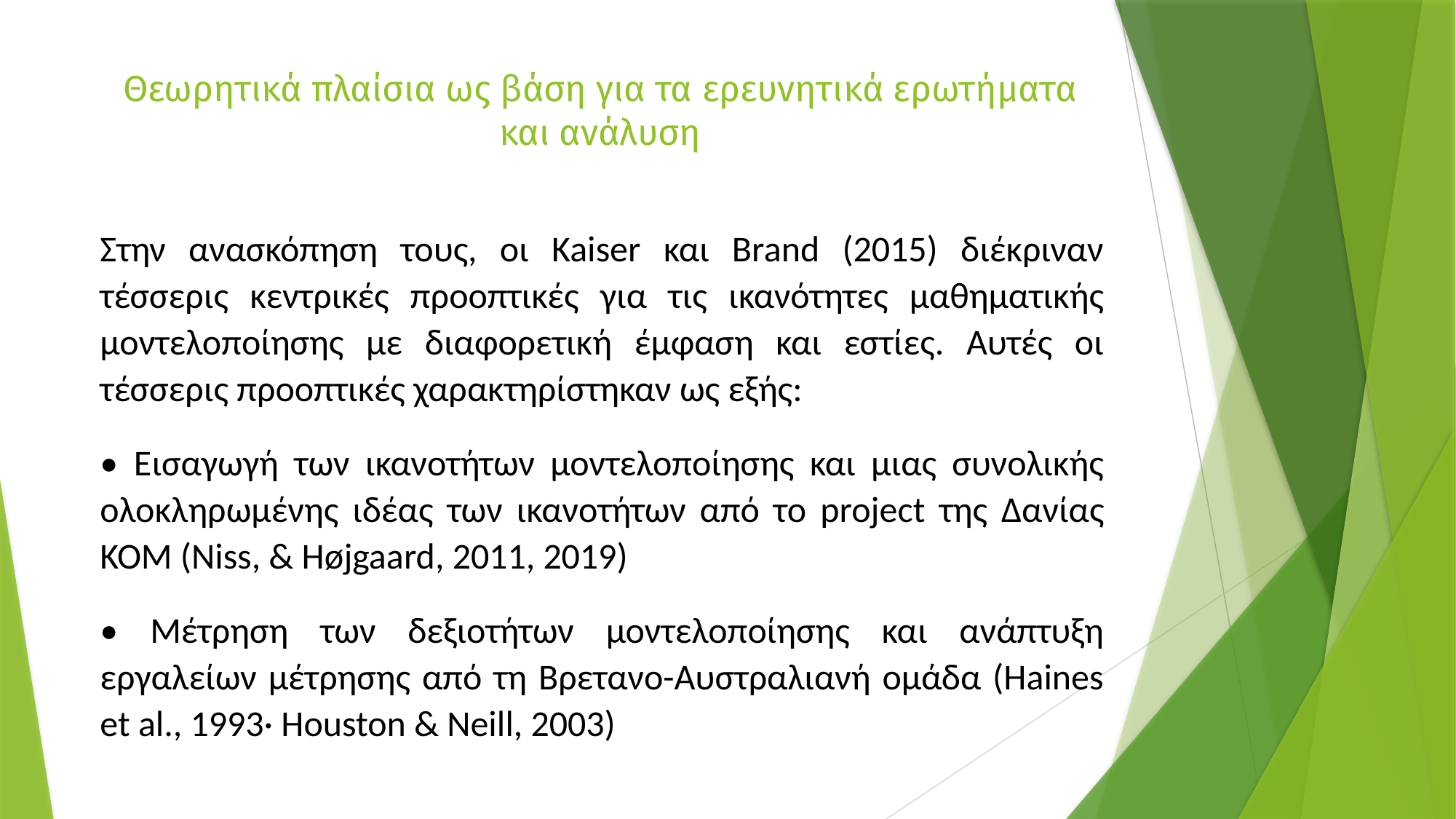

# Θεωρητικά πλαίσια ως βάση για τα ερευνητικά ερωτήματα και ανάλυση
Στην ανασκόπηση τους, οι Kaiser και Brand (2015) διέκριναν τέσσερις κεντρικές προοπτικές για τις ικανότητες μαθηματικής μοντελοποίησης με διαφορετική έμφαση και εστίες. Αυτές οι τέσσερις προοπτικές χαρακτηρίστηκαν ως εξής:
• Εισαγωγή των ικανοτήτων μοντελοποίησης και μιας συνολικής ολοκληρωμένης ιδέας των ικανοτήτων από το project της Δανίας KOM (Niss, & Højgaard, 2011, 2019)
• Μέτρηση των δεξιοτήτων μοντελοποίησης και ανάπτυξη εργαλείων μέτρησης από τη Βρετανο-Αυστραλιανή ομάδα (Haines et al., 1993· Houston & Neill, 2003)